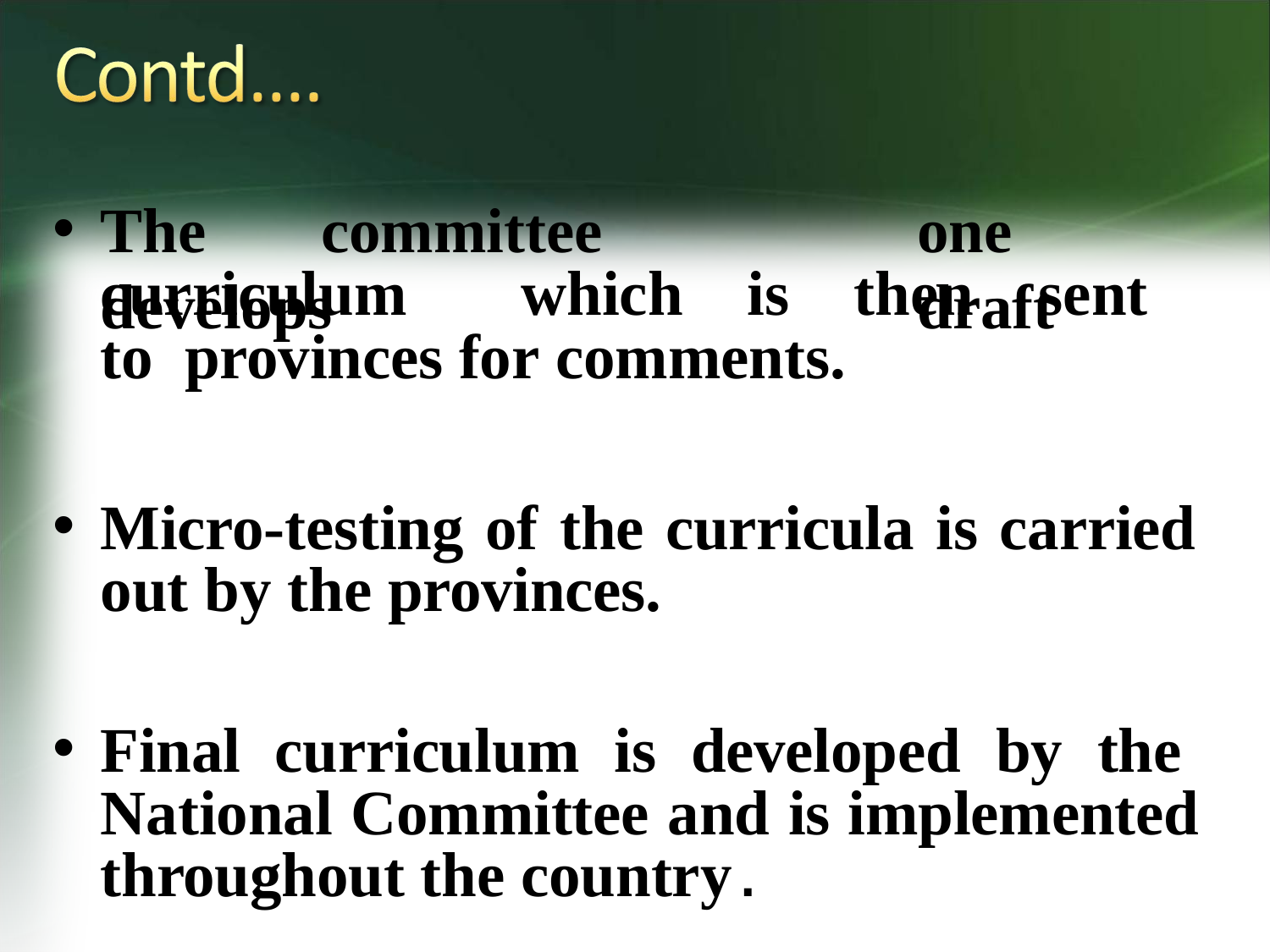

one	draft
The	committee	develops
curriculum	which	is	then	sent	to  provinces for comments.

Micro-testing of the curricula is carried  out by the provinces.

Final curriculum is developed by the  National Committee and is implemented  throughout the country.